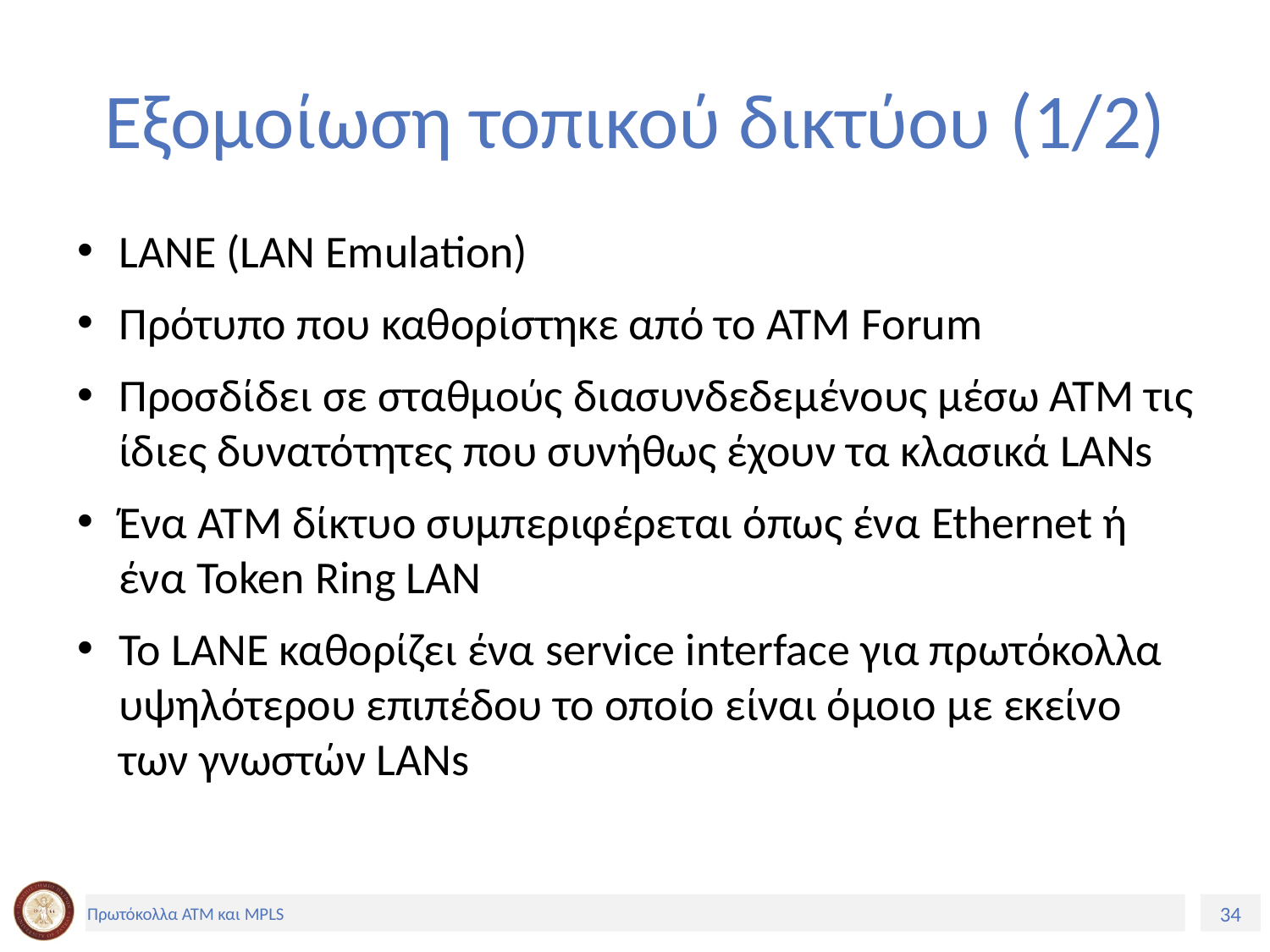

# Εξομοίωση τοπικού δικτύου (1/2)
LANE (LAN Emulation)
Πρότυπο που καθορίστηκε από το ΑΤΜ Forum
Προσδίδει σε σταθμούς διασυνδεδεμένους μέσω ΑΤΜ τις ίδιες δυνατότητες που συνήθως έχουν τα κλασικά LANs
Ένα ΑΤΜ δίκτυο συμπεριφέρεται όπως ένα Ethernet ή ένα Token Ring LAN
Το LANE καθορίζει ένα service interface για πρωτόκολλα υψηλότερου επιπέδου το οποίο είναι όμοιο με εκείνο των γνωστών LANs